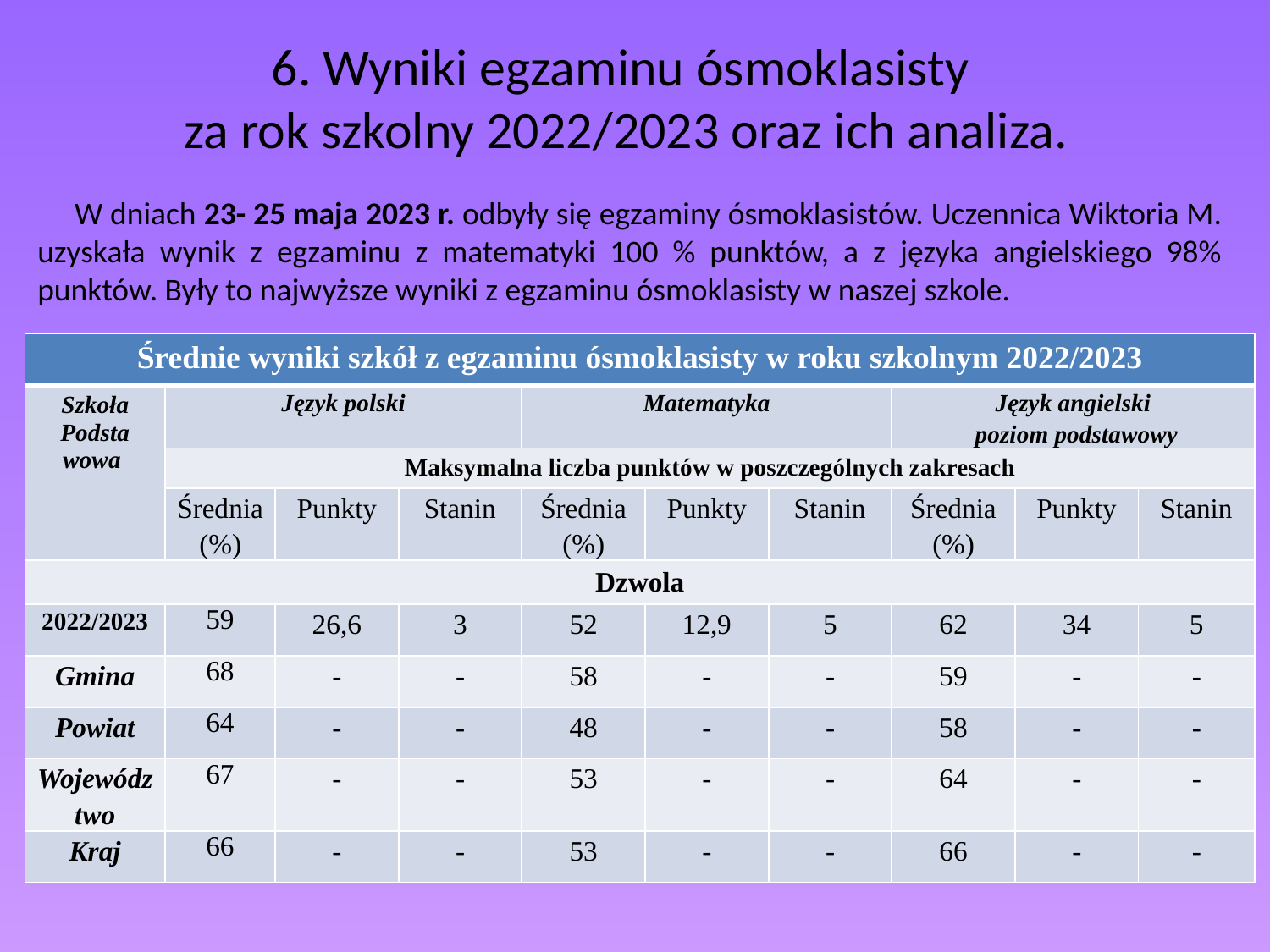

# 6. Wyniki egzaminu ósmoklasisty za rok szkolny 2022/2023 oraz ich analiza.
     W dniach 23- 25 maja 2023 r. odbyły się egzaminy ósmoklasistów. Uczennica Wiktoria M. uzyskała wynik z egzaminu z matematyki 100 % punktów, a z języka angielskiego 98% punktów. Były to najwyższe wyniki z egzaminu ósmoklasisty w naszej szkole.
| Średnie wyniki szkół z egzaminu ósmoklasisty w roku szkolnym 2022/2023 |  |  |  |  |  |  |  |  |  |
| --- | --- | --- | --- | --- | --- | --- | --- | --- | --- |
| Szkoła Podsta wowa | Język polski |  |  | Matematyka |  |  | Język angielski poziom podstawowy |  |  |
|  | Maksymalna liczba punktów w poszczególnych zakresach |  |  |  |  |  |  |  |  |
|  | Średnia (%) | Punkty | Stanin | Średnia (%) | Punkty | Stanin | Średnia (%) | Punkty | Stanin |
| Dzwola |  |  |  |  |  |  |  |  |  |
| 2022/2023 | 59 | 26,6 | 3 | 52 | 12,9 | 5 | 62 | 34 | 5 |
| Gmina | 68 | - | - | 58 | - | - | 59 | - | - |
| Powiat | 64 | - | - | 48 | - | - | 58 | - | - |
| Województwo | 67 | - | - | 53 | - | - | 64 | - | - |
| Kraj | 66 | - | - | 53 | - | - | 66 | - | - |